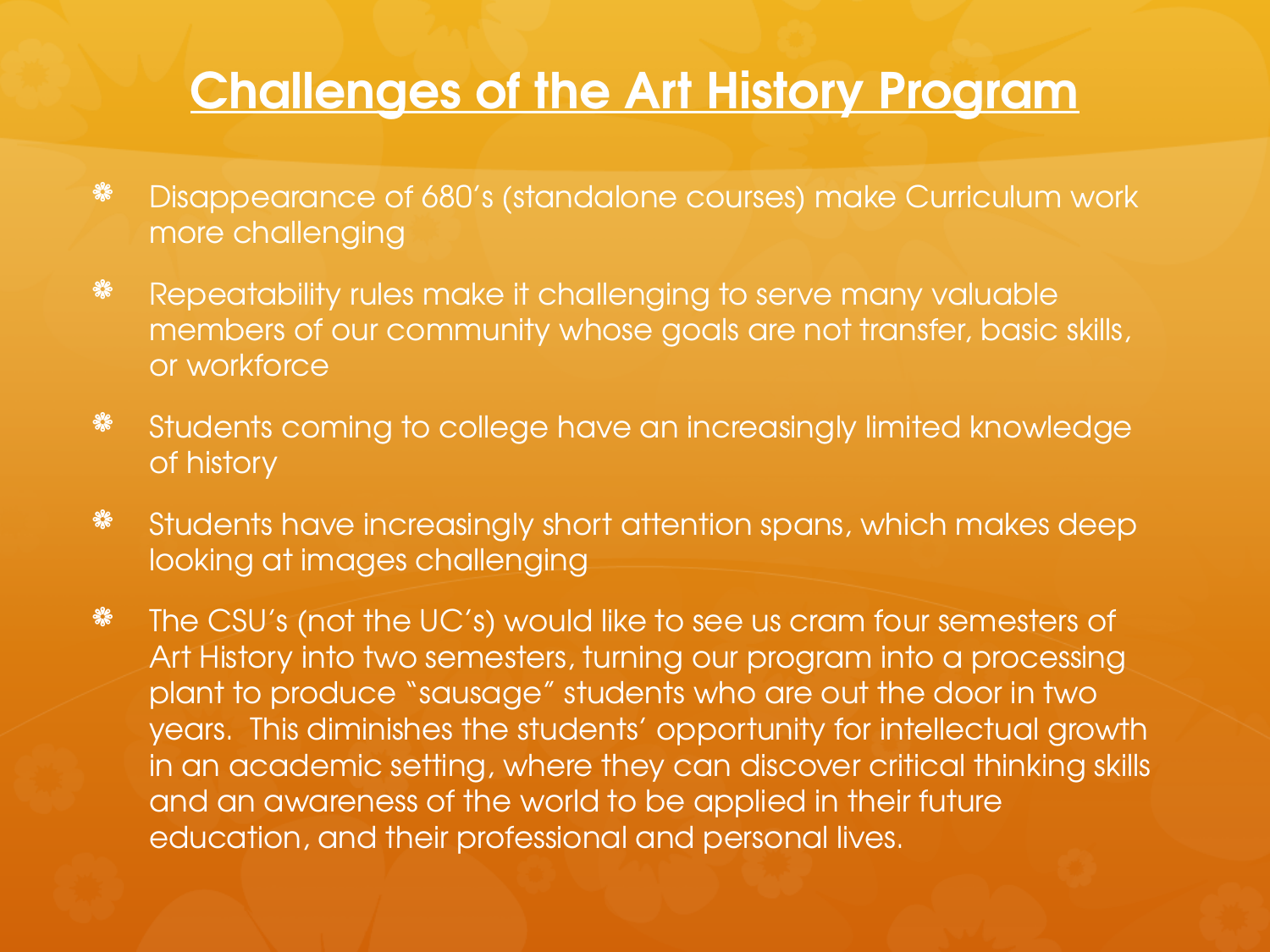

# Challenges of the Art History Program
Disappearance of 680’s (standalone courses) make Curriculum work more challenging
Repeatability rules make it challenging to serve many valuable members of our community whose goals are not transfer, basic skills, or workforce
Students coming to college have an increasingly limited knowledge of history
Students have increasingly short attention spans, which makes deep looking at images challenging
The CSU’s (not the UC’s) would like to see us cram four semesters of Art History into two semesters, turning our program into a processing plant to produce “sausage” students who are out the door in two years.  This diminishes the students’ opportunity for intellectual growth in an academic setting, where they can discover critical thinking skills and an awareness of the world to be applied in their future education, and their professional and personal lives.